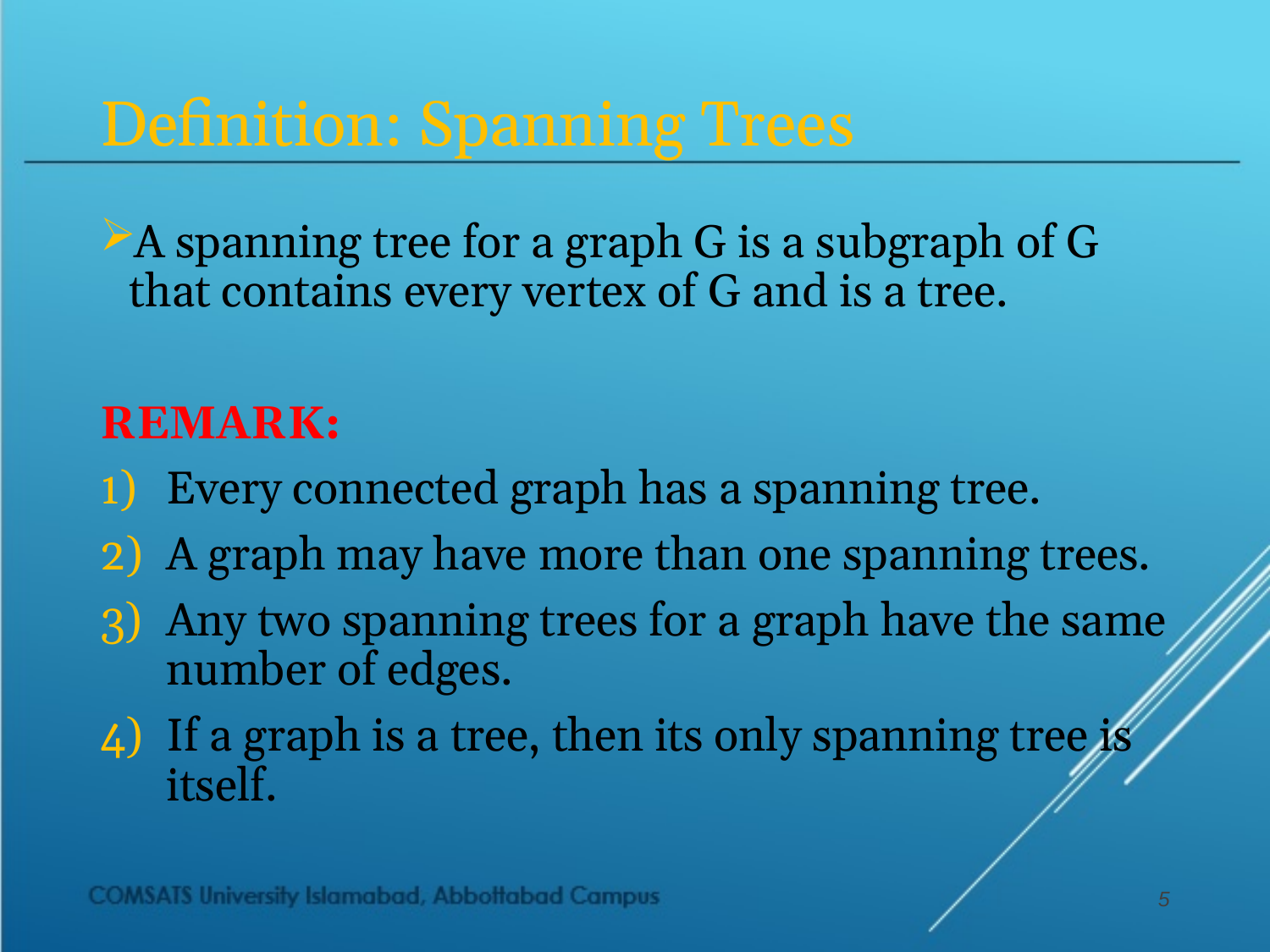

Definition: Spanning Trees
A spanning tree for a graph G is a subgraph of G that contains every vertex of G and is a tree.

REMARK:
Every connected graph has a spanning tree.
A graph may have more than one spanning trees.
Any two spanning trees for a graph have the same number of edges.
If a graph is a tree, then its only spanning tree is itself.
5